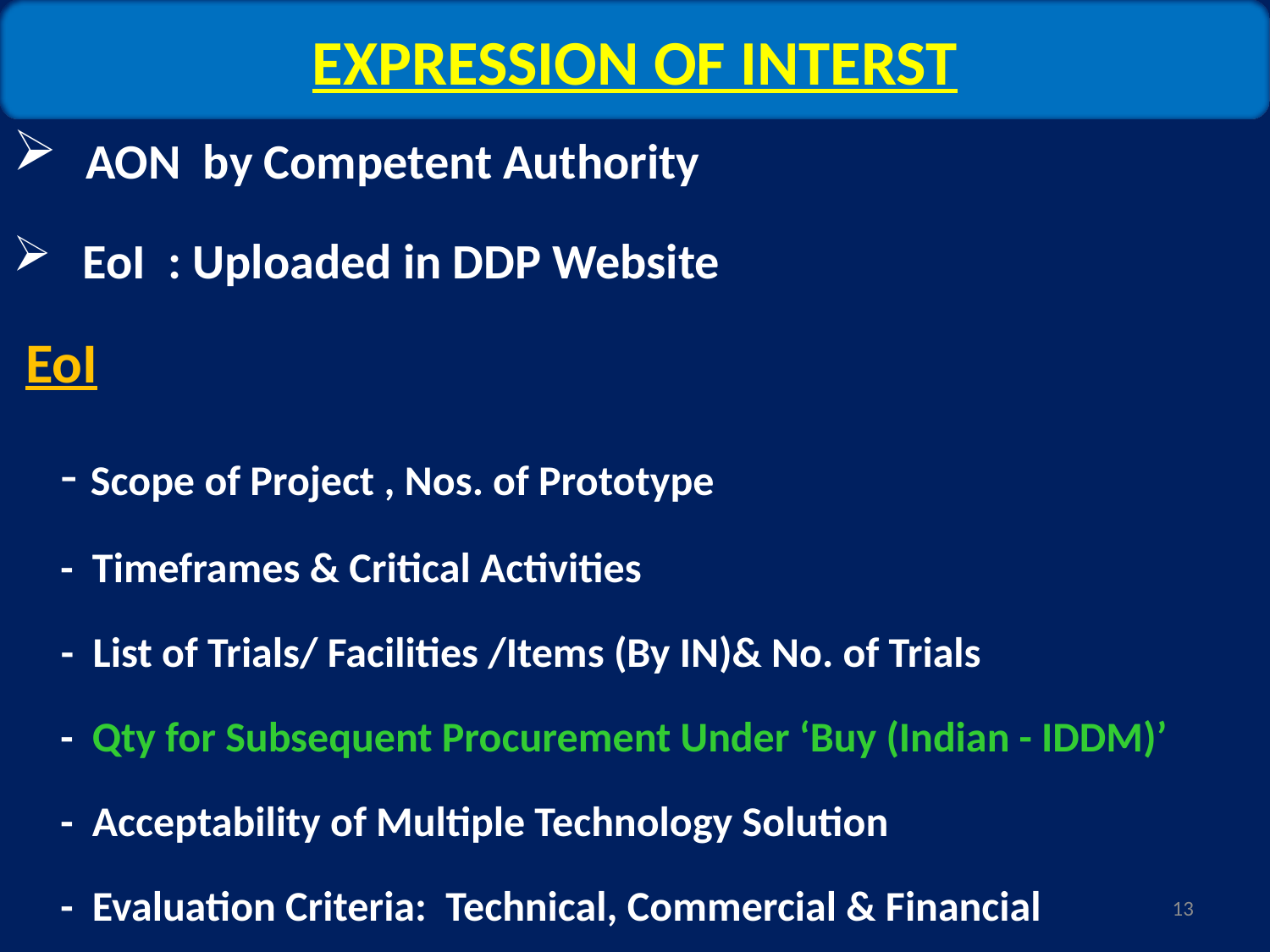

EXPRESSION OF INTERST
  AON  by Competent Authority

  EoI  : Uploaded in DDP Website

 EoI
- Scope of Project , Nos. of Prototype
     -  Timeframes & Critical Activities
-  List of Trials/ Facilities /Items (By IN)& No. of Trials
     -  Qty for Subsequent Procurement Under ‘Buy (Indian - IDDM)’
     -  Acceptability of Multiple Technology Solution
     -  Evaluation Criteria:  Technical, Commercial & Financial

13